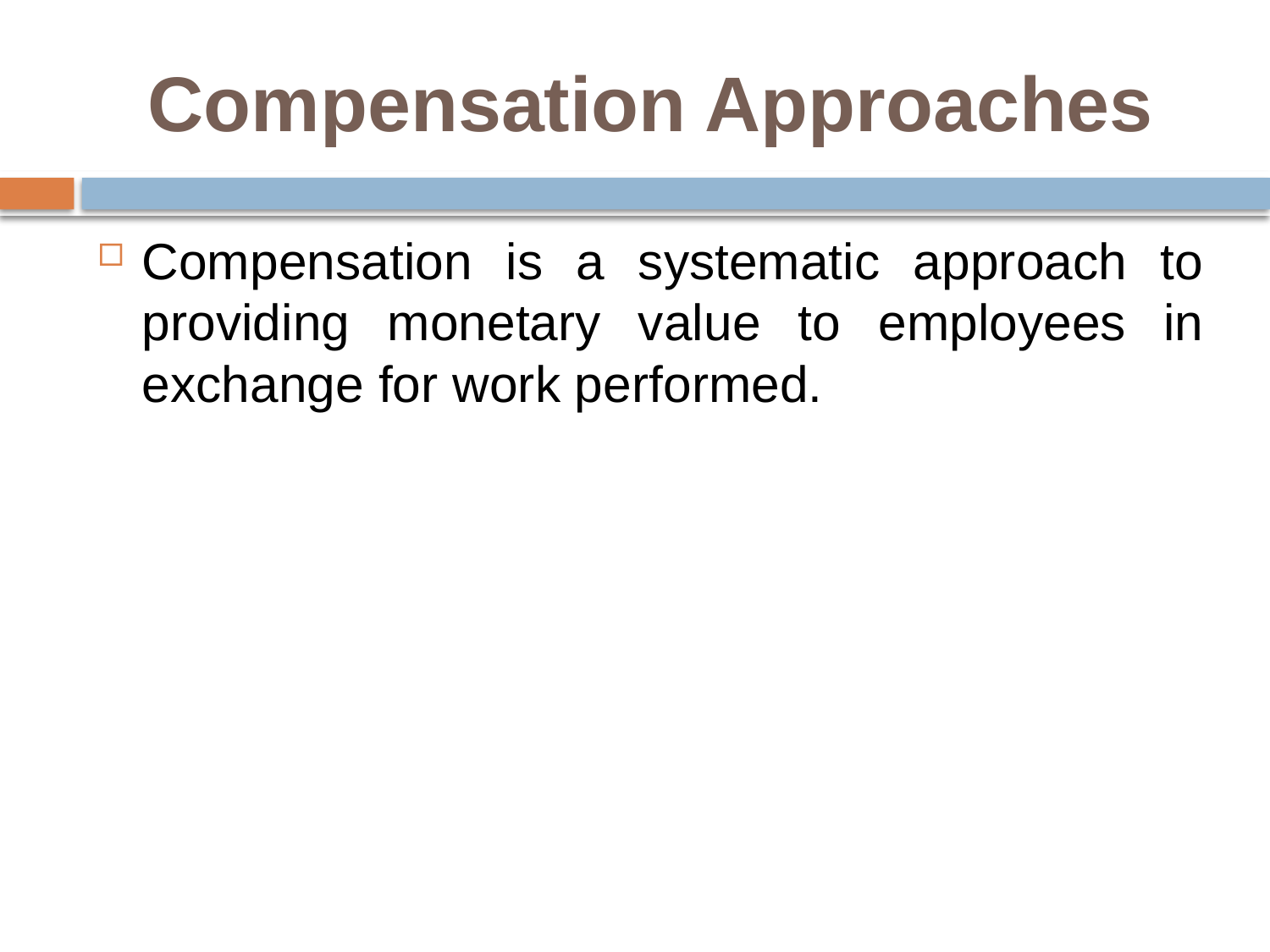

# Compensation Approaches
Compensation is a systematic approach to providing monetary value to employees in exchange for work performed.